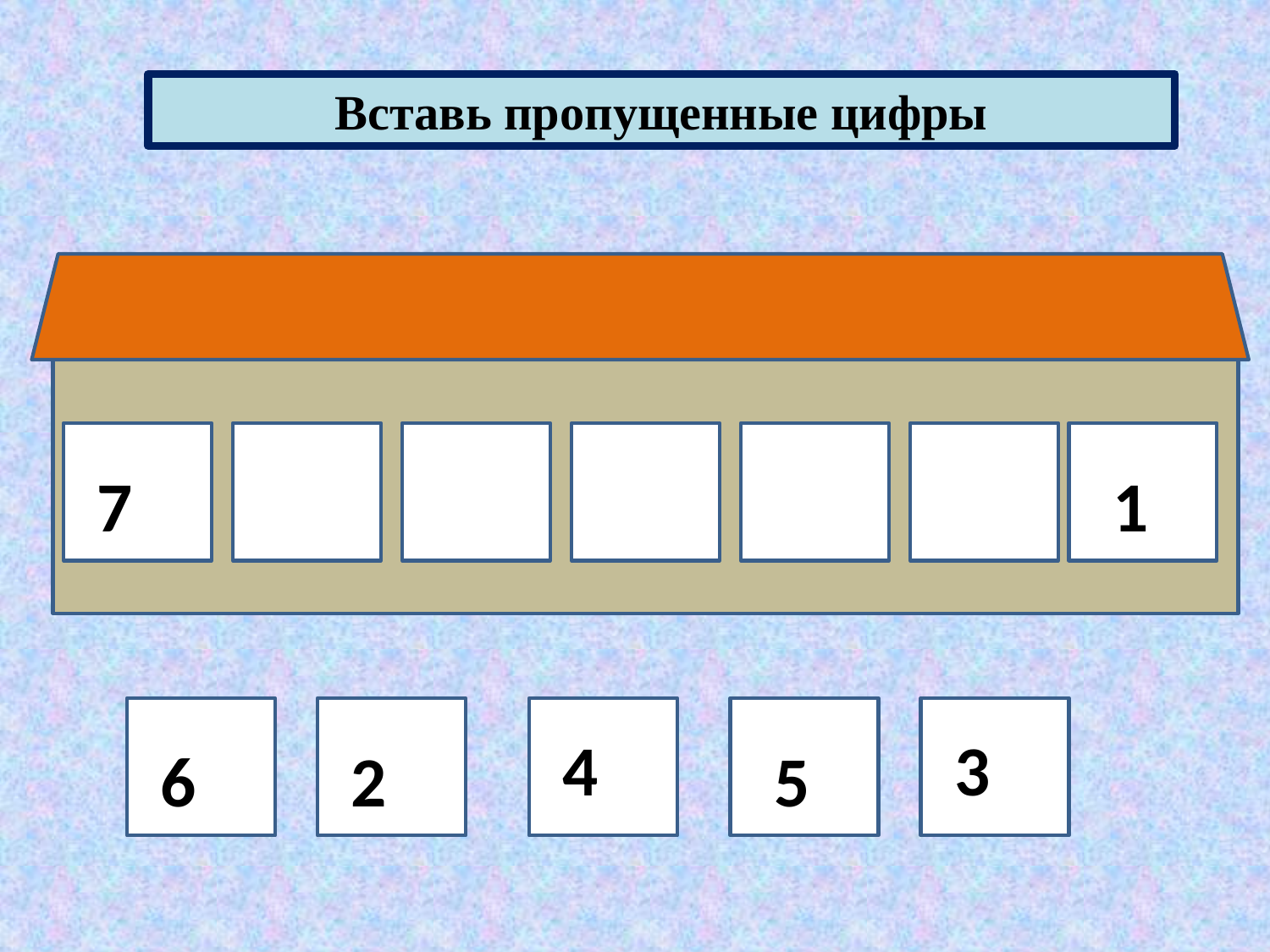

Вставь пропущенные цифры

7
1

6

2

4

5
3
3